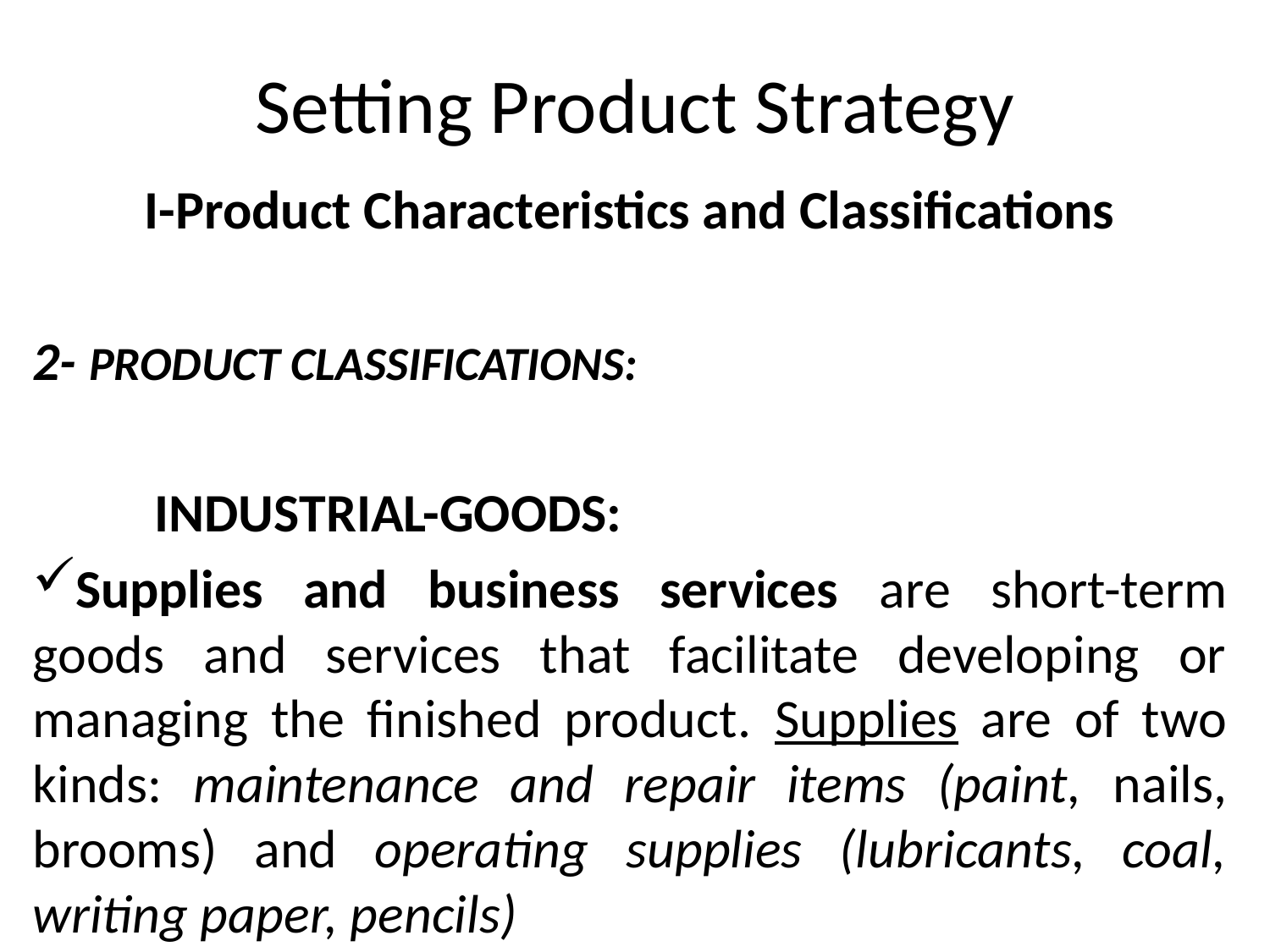

# Setting Product Strategy
I-Product Characteristics and Classifications

2- PRODUCT CLASSIFICATIONS:

 	INDUSTRIAL-GOODS:
Supplies and business services are short-term goods and services that facilitate developing or managing the finished product. Supplies are of two kinds: maintenance and repair items (paint, nails, brooms) and operating supplies (lubricants, coal, writing paper, pencils)